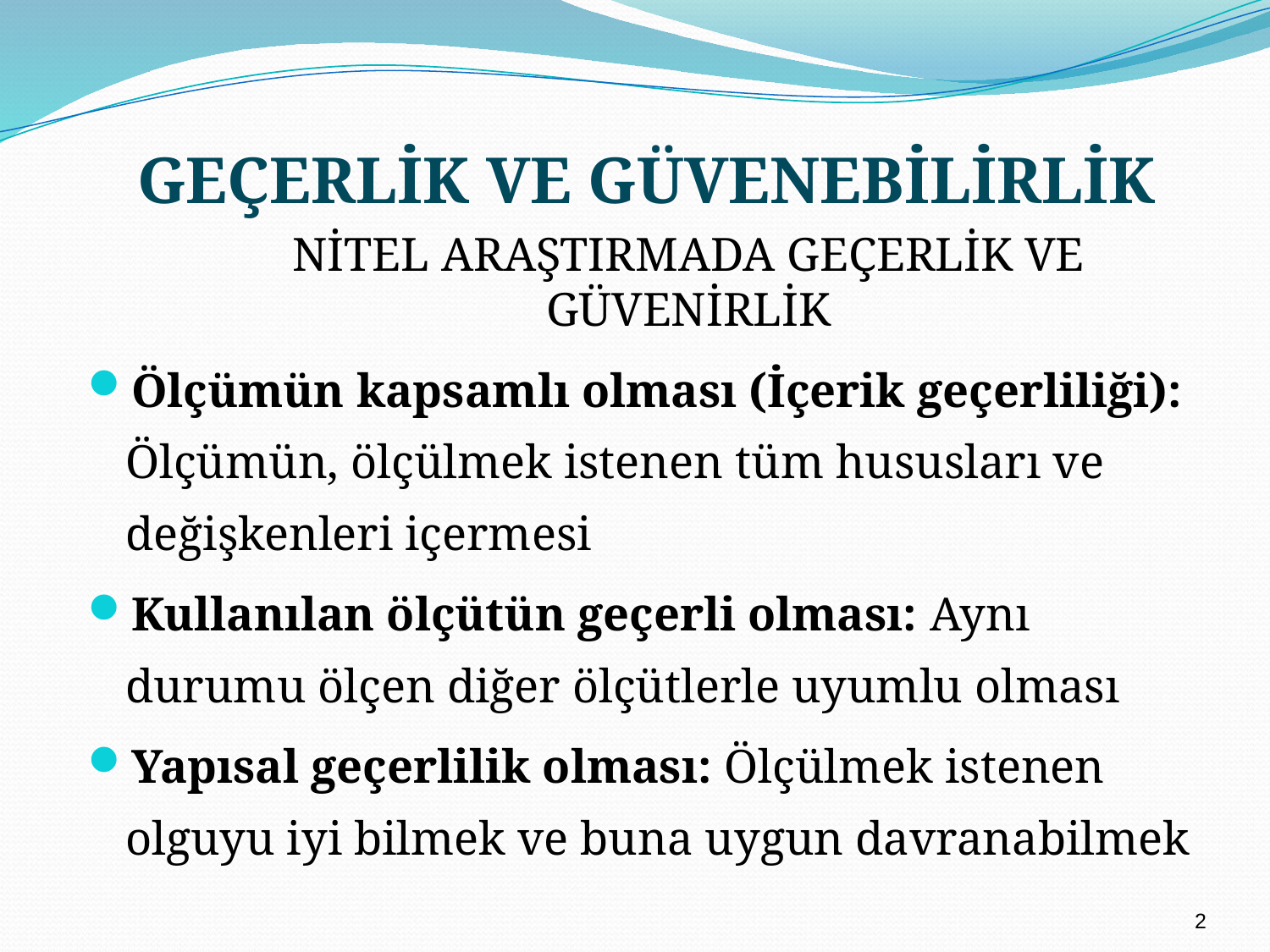

GEÇERLİK VE GÜVENEBİLİRLİK
	NİTEL ARAŞTIRMADA GEÇERLİK VE GÜVENİRLİK
Ölçümün kapsamlı olması (İçerik geçerliliği): Ölçümün, ölçülmek istenen tüm hususları ve değişkenleri içermesi
Kullanılan ölçütün geçerli olması: Aynı durumu ölçen diğer ölçütlerle uyumlu olması
Yapısal geçerlilik olması: Ölçülmek istenen olguyu iyi bilmek ve buna uygun davranabilmek

2